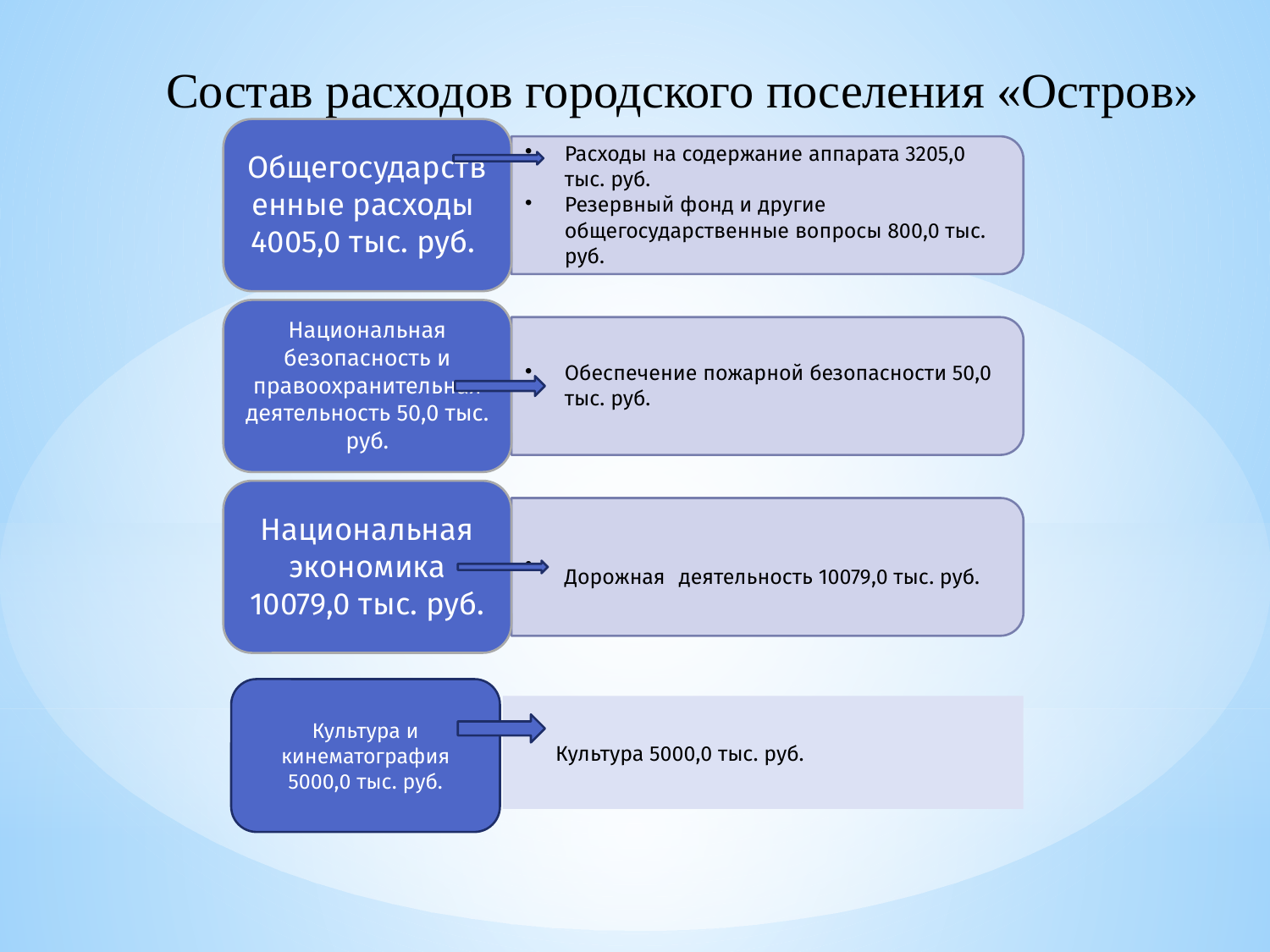

Состав расходов городского поселения «Остров»
Общегосударственные расходы  4005,0 тыс. руб.
Расходы на содержание аппарата 3205,0 тыс. руб.
Резервный фонд и другие общегосударственные вопросы 800,0 тыс. руб.
Национальная безопасность и правоохранительная деятельность 50,0 тыс. руб.
Обеспечение пожарной безопасности 50,0 тыс. руб.
Национальная экономика 10079,0 тыс. руб.
Дорожная деятельность 10079,0 тыс. руб.

Культура и кинематография 5000,0 тыс. руб.
       Культура 5000,0 тыс. руб.